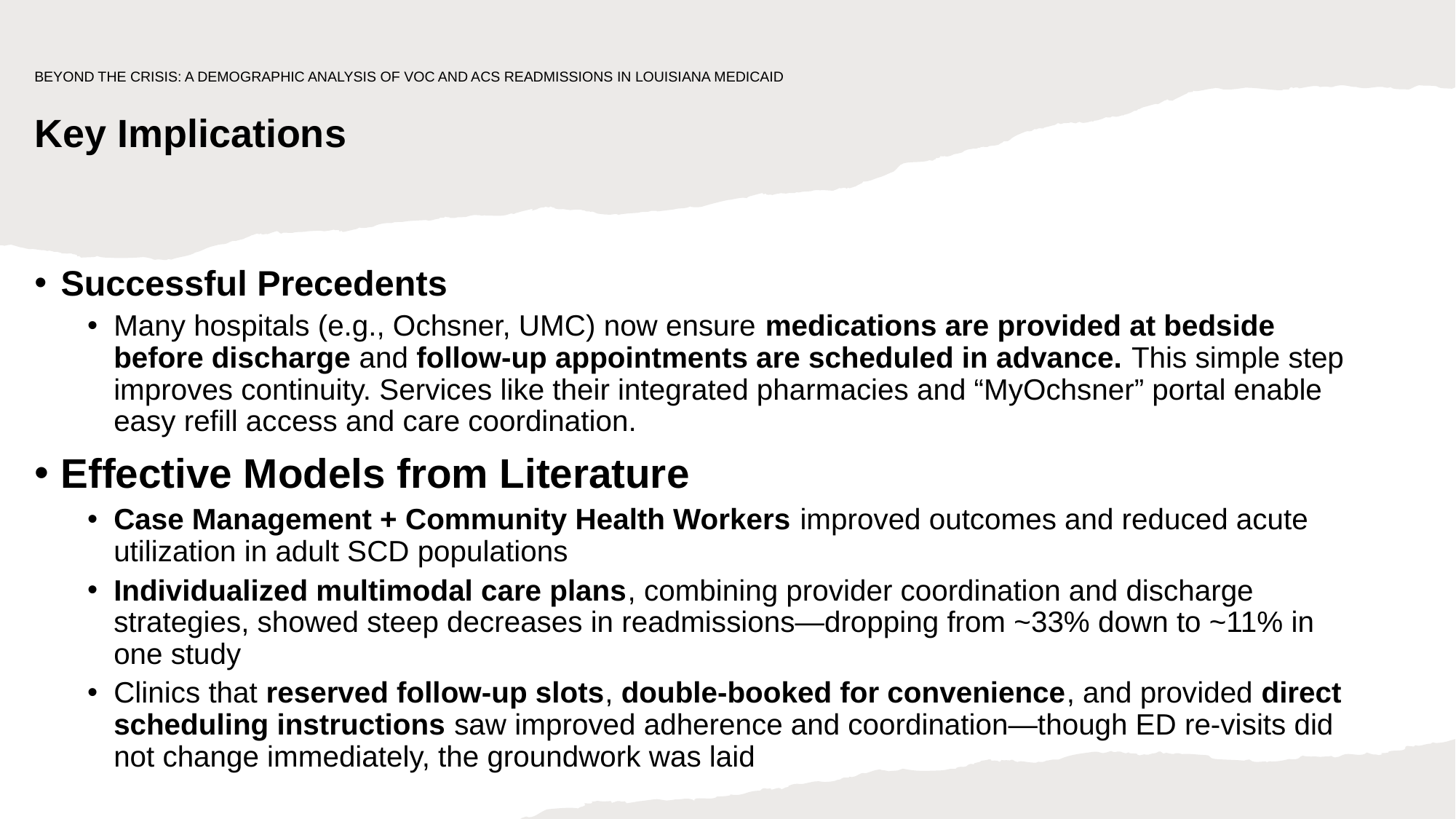

# Beyond the Crisis: A Demographic Analysis of VOC and ACS Readmissions in Louisiana Medicaid Key Implications
Successful Precedents
Many hospitals (e.g., Ochsner, UMC) now ensure medications are provided at bedside before discharge and follow-up appointments are scheduled in advance. This simple step improves continuity. Services like their integrated pharmacies and “MyOchsner” portal enable easy refill access and care coordination.
Effective Models from Literature
Case Management + Community Health Workers improved outcomes and reduced acute utilization in adult SCD populations
Individualized multimodal care plans, combining provider coordination and discharge strategies, showed steep decreases in readmissions—dropping from ~33% down to ~11% in one study
Clinics that reserved follow-up slots, double-booked for convenience, and provided direct scheduling instructions saw improved adherence and coordination—though ED re-visits did not change immediately, the groundwork was laid